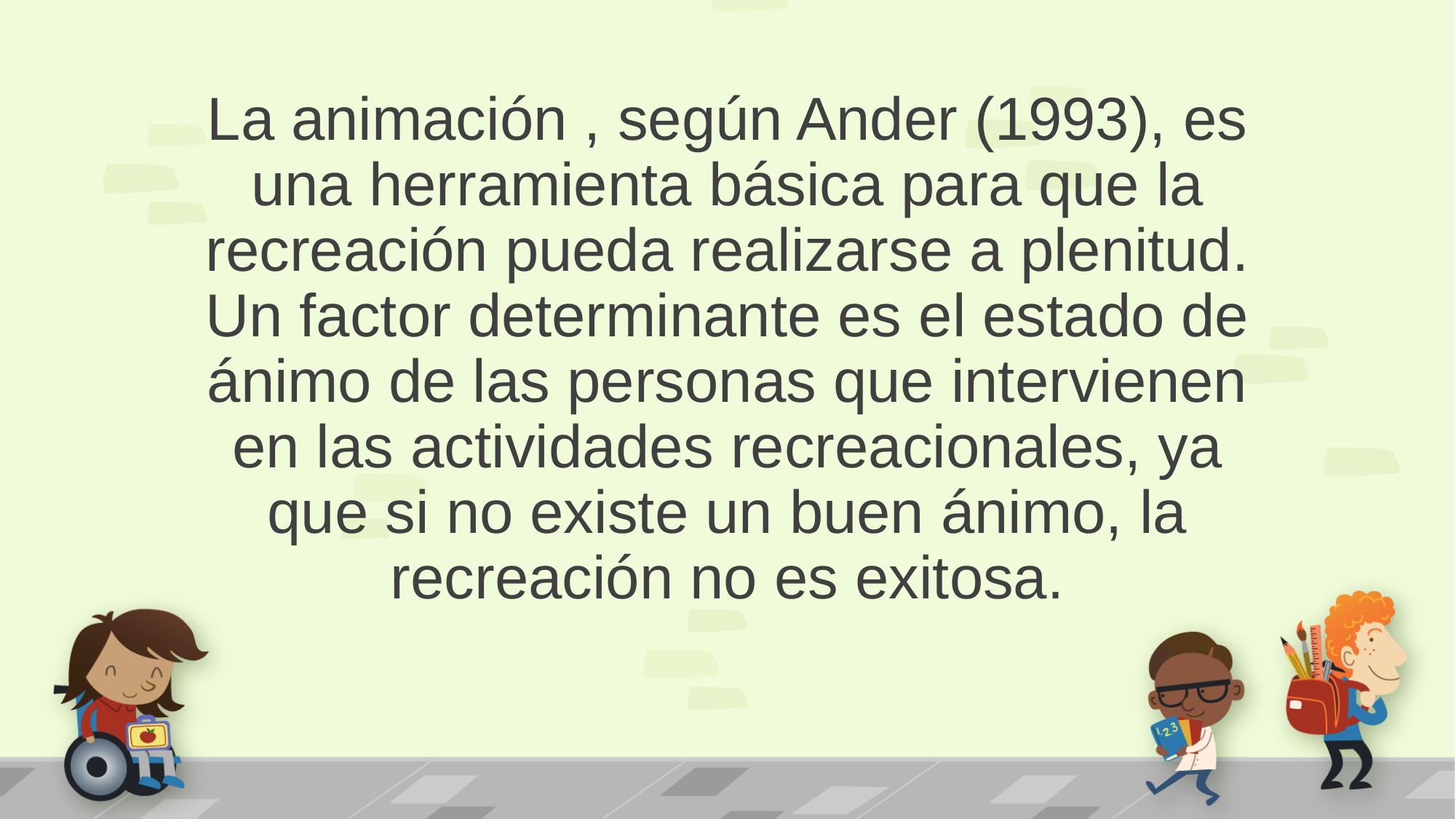

La animación , según Ander (1993), es una herramienta básica para que la recreación pueda realizarse a plenitud. Un factor determinante es el estado de ánimo de las personas que intervienen en las actividades recreacionales, ya que si no existe un buen ánimo, la recreación no es exitosa.